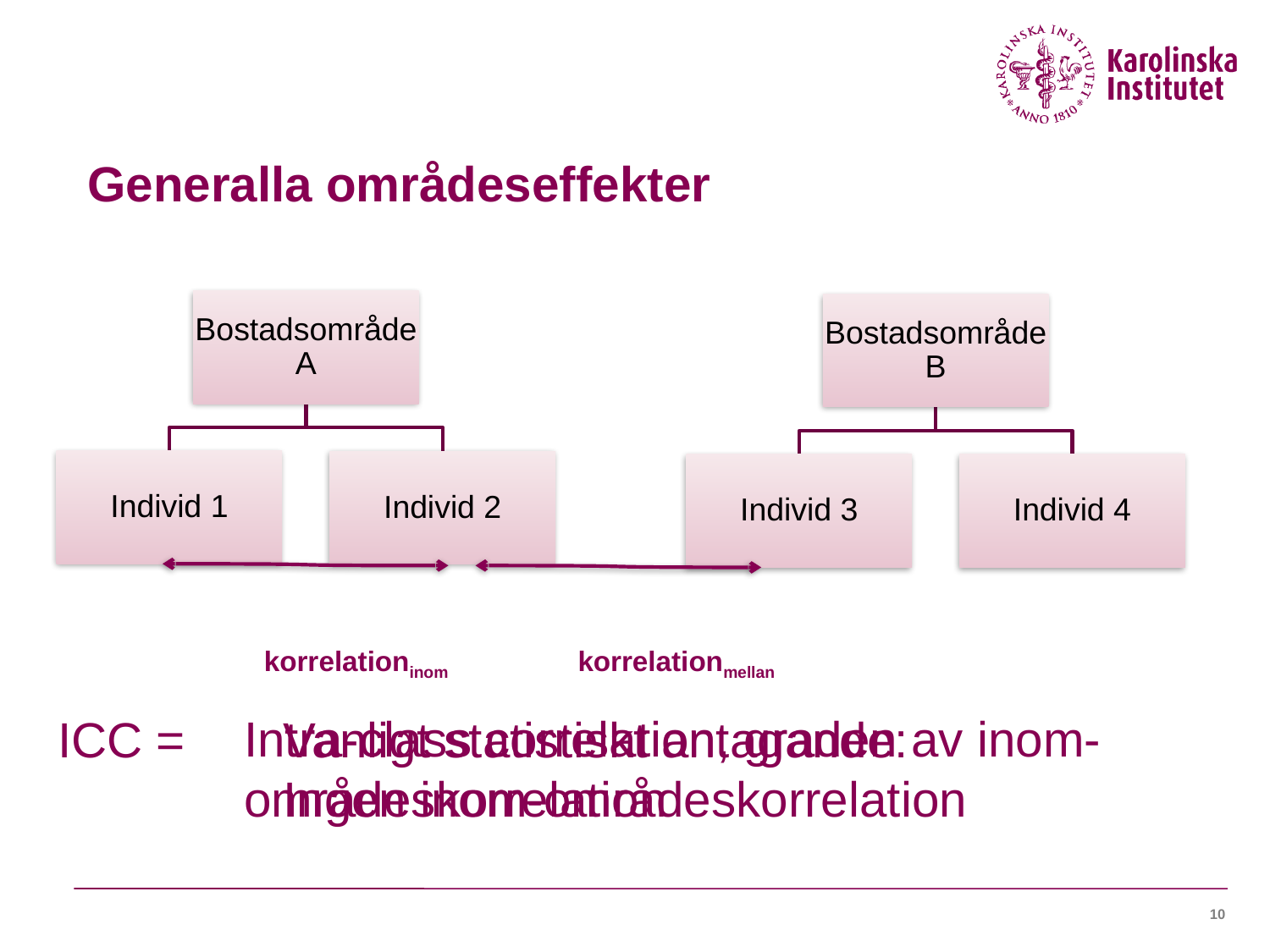

# Generalla områdeseffekter
Bostadsområde A
Individ 1
Individ 2
Bostadsområde B
Individ 3
Individ 4
korrelationinom
korrelationmellan
Intra-class correlation, graden av inom-områdeskorrelation
ICC =
Vanligt statistiskt antagande:
Ingen inom-områdeskorrelation
10